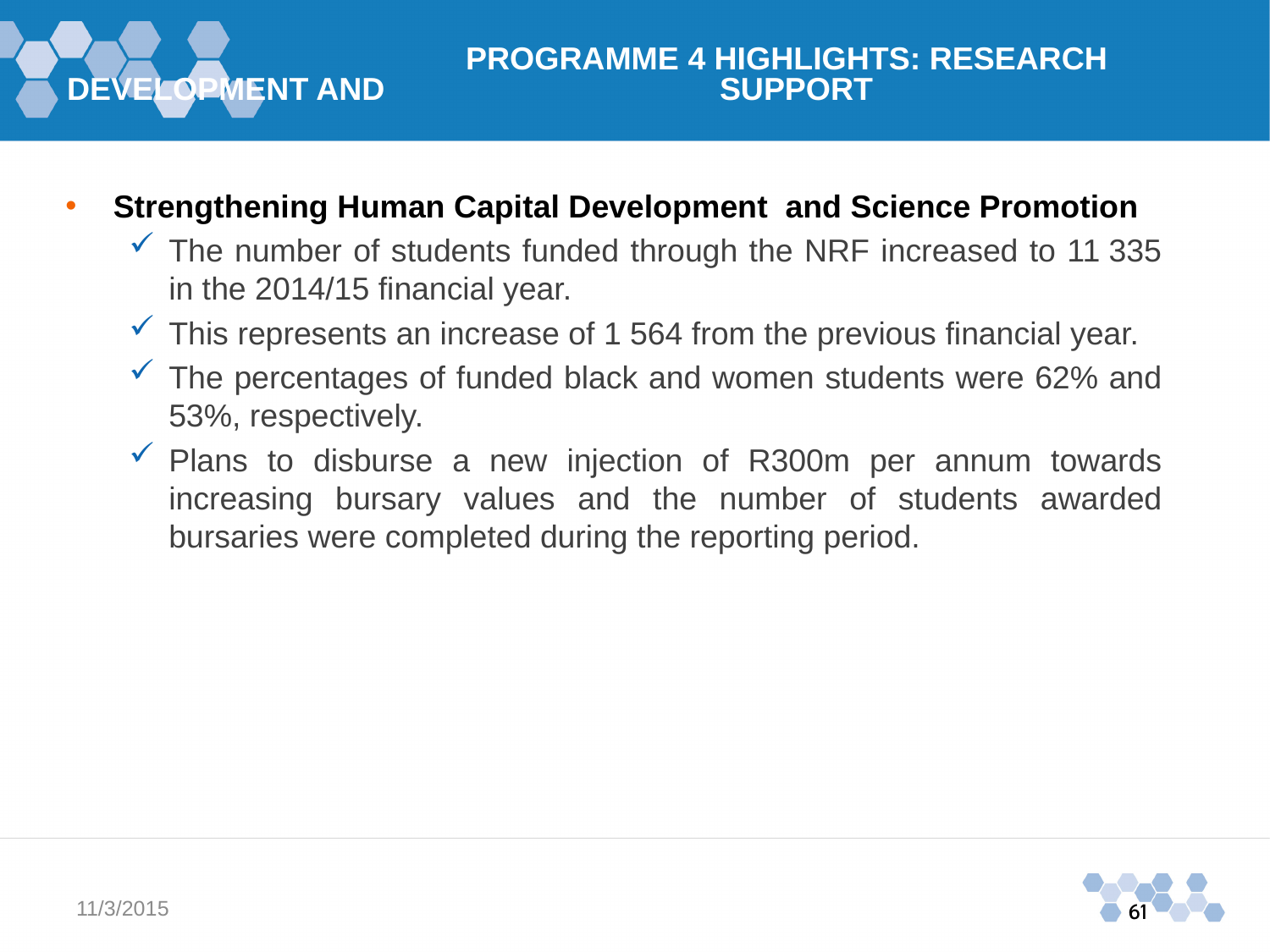

PROGRAMME 4 HIGHLIGHTS: RESEARCH DEVELOPMENT AND 			  SUPPORT

Strengthening Human Capital Development  and Science Promotion
The number of students funded through the NRF increased to 11 335 in the 2014/15 financial year.
This represents an increase of 1 564 from the previous financial year.
The percentages of funded black and women students were 62% and 53%, respectively.
Plans to disburse a new injection of R300m per annum towards increasing bursary values and the number of students awarded bursaries were completed during the reporting period.

11/3/2015
61